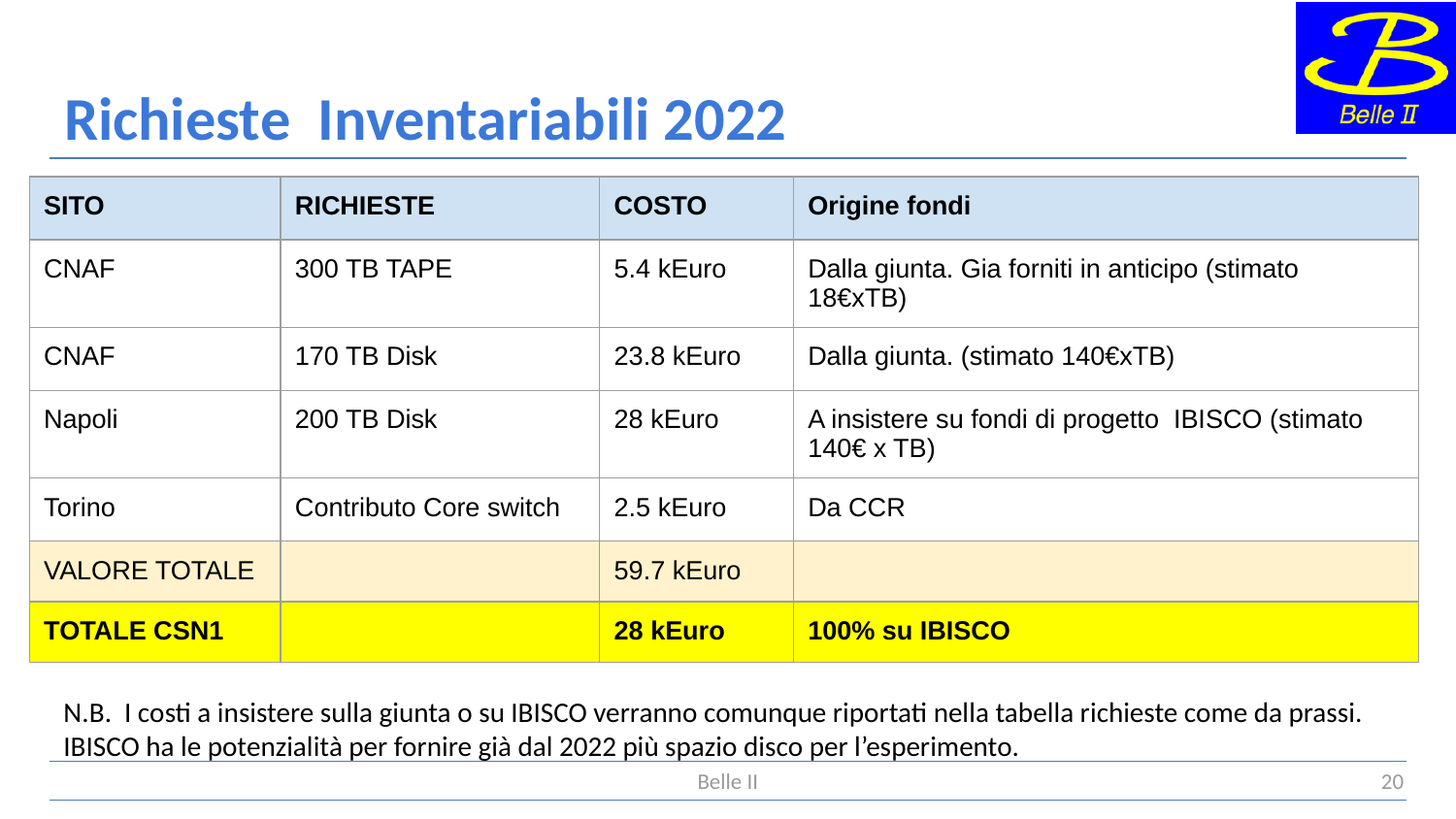

# Richieste  Inventariabili 2022
| SITO | RICHIESTE | COSTO | Origine fondi |
| --- | --- | --- | --- |
| CNAF | 300 TB TAPE | 5.4 kEuro | Dalla giunta. Gia forniti in anticipo (stimato 18€xTB) |
| CNAF | 170 TB Disk | 23.8 kEuro | Dalla giunta. (stimato 140€xTB) |
| Napoli | 200 TB Disk | 28 kEuro | A insistere su fondi di progetto IBISCO (stimato 140€ x TB) |
| Torino | Contributo Core switch | 2.5 kEuro | Da CCR |
| VALORE TOTALE |  | 59.7 kEuro |  |
| TOTALE CSN1 |  | 28 kEuro | 100% su IBISCO |
N.B.  I costi a insistere sulla giunta o su IBISCO verranno comunque riportati nella tabella richieste come da prassi.
IBISCO ha le potenzialità per fornire già dal 2022 più spazio disco per l’esperimento.
20